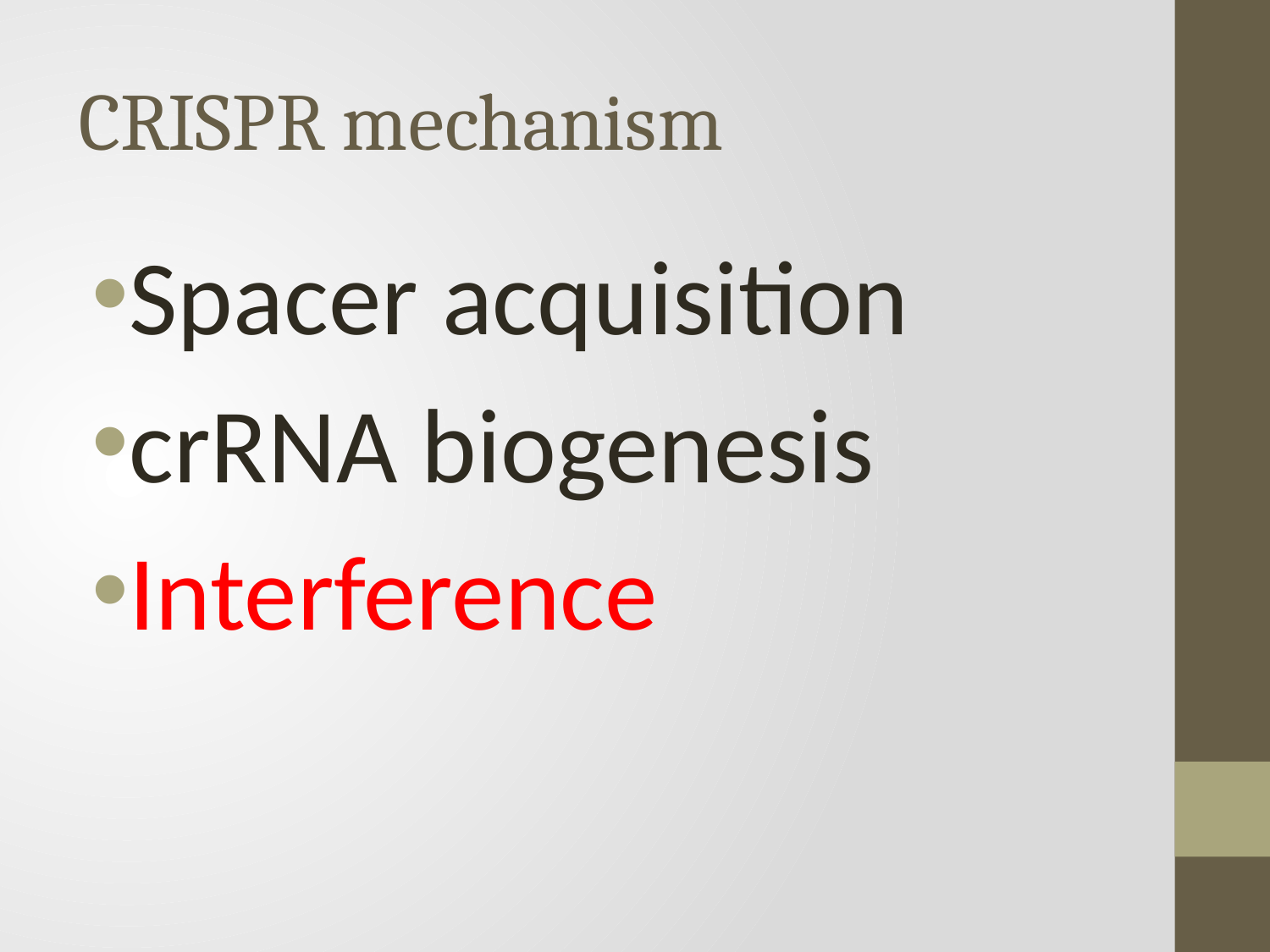

# CRISPR mechanism
Spacer acquisition
crRNA biogenesis
Interference